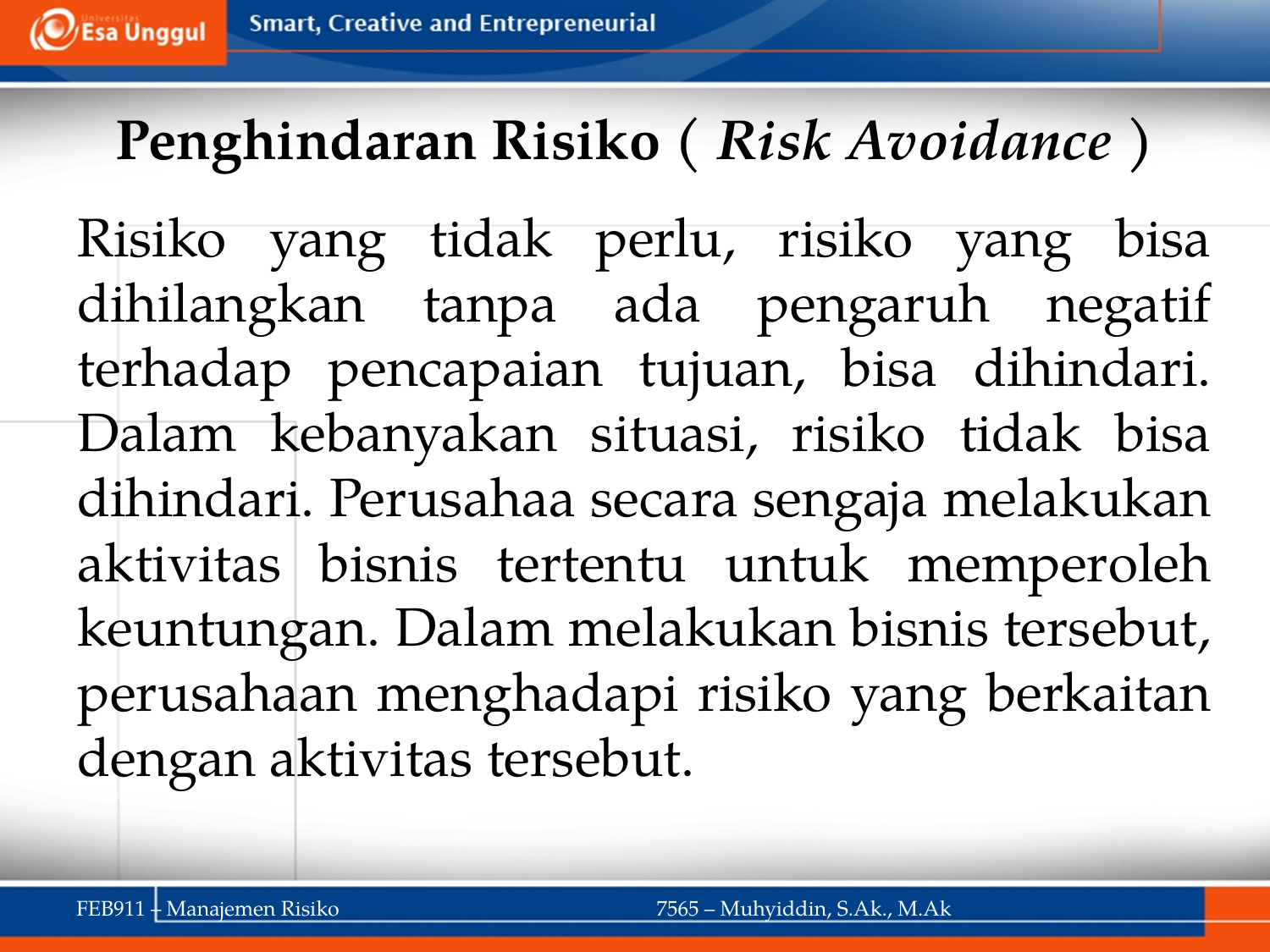

# Penghindaran Risiko ( Risk Avoidance )
Risiko yang tidak perlu, risiko yang bisa dihilangkan tanpa ada pengaruh negatif terhadap pencapaian tujuan, bisa dihindari. Dalam kebanyakan situasi, risiko tidak bisa dihindari. Perusahaa secara sengaja melakukan aktivitas bisnis tertentu untuk memperoleh keuntungan. Dalam melakukan bisnis tersebut, perusahaan menghadapi risiko yang berkaitan dengan aktivitas tersebut.
FEB911 – Manajemen Risiko
7565 – Muhyiddin, S.Ak., M.Ak